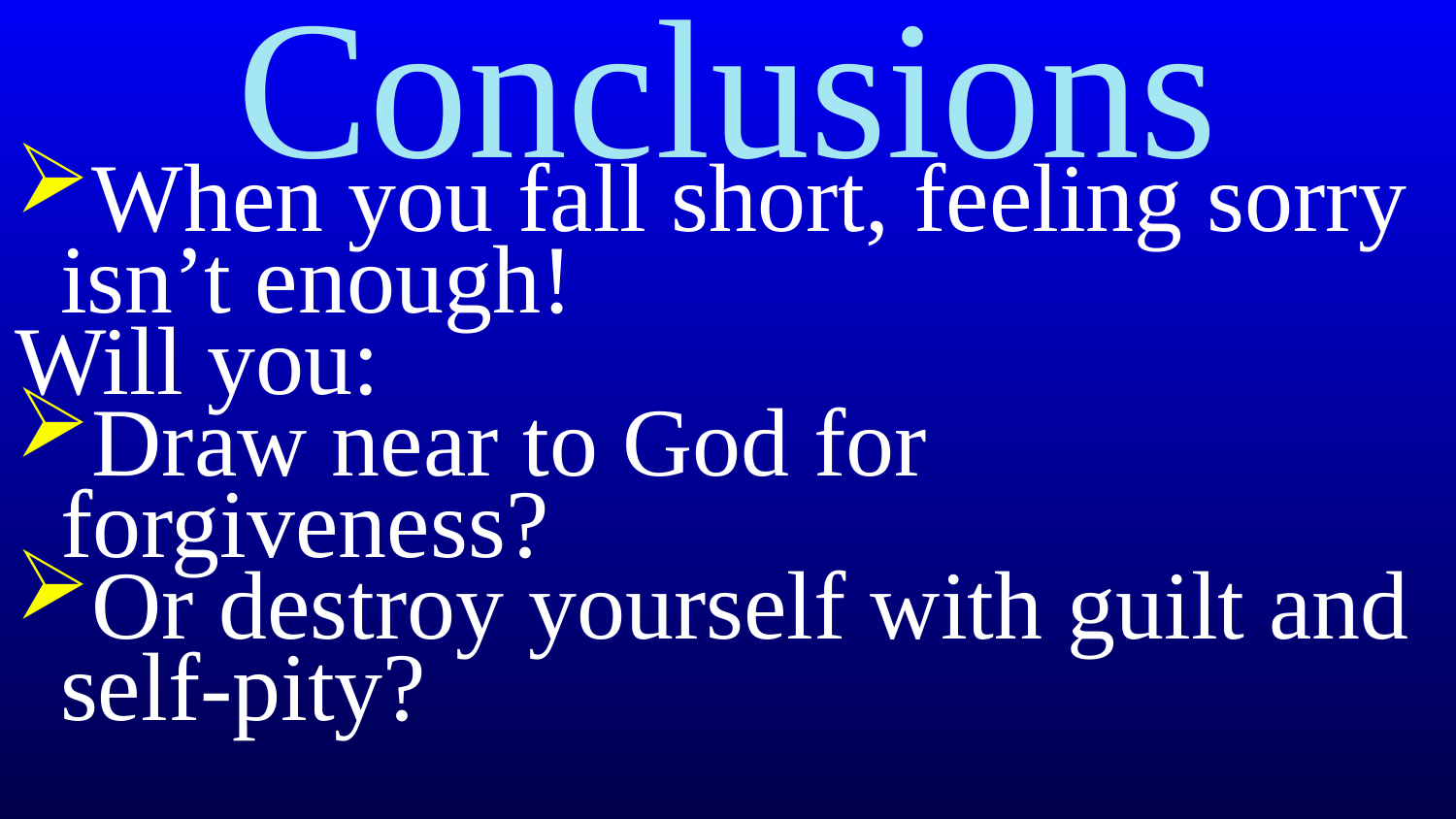

# Conclusions
When you fall short, feeling sorry isn’t enough!
Will you:
Draw near to God for forgiveness?
Or destroy yourself with guilt and self-pity?